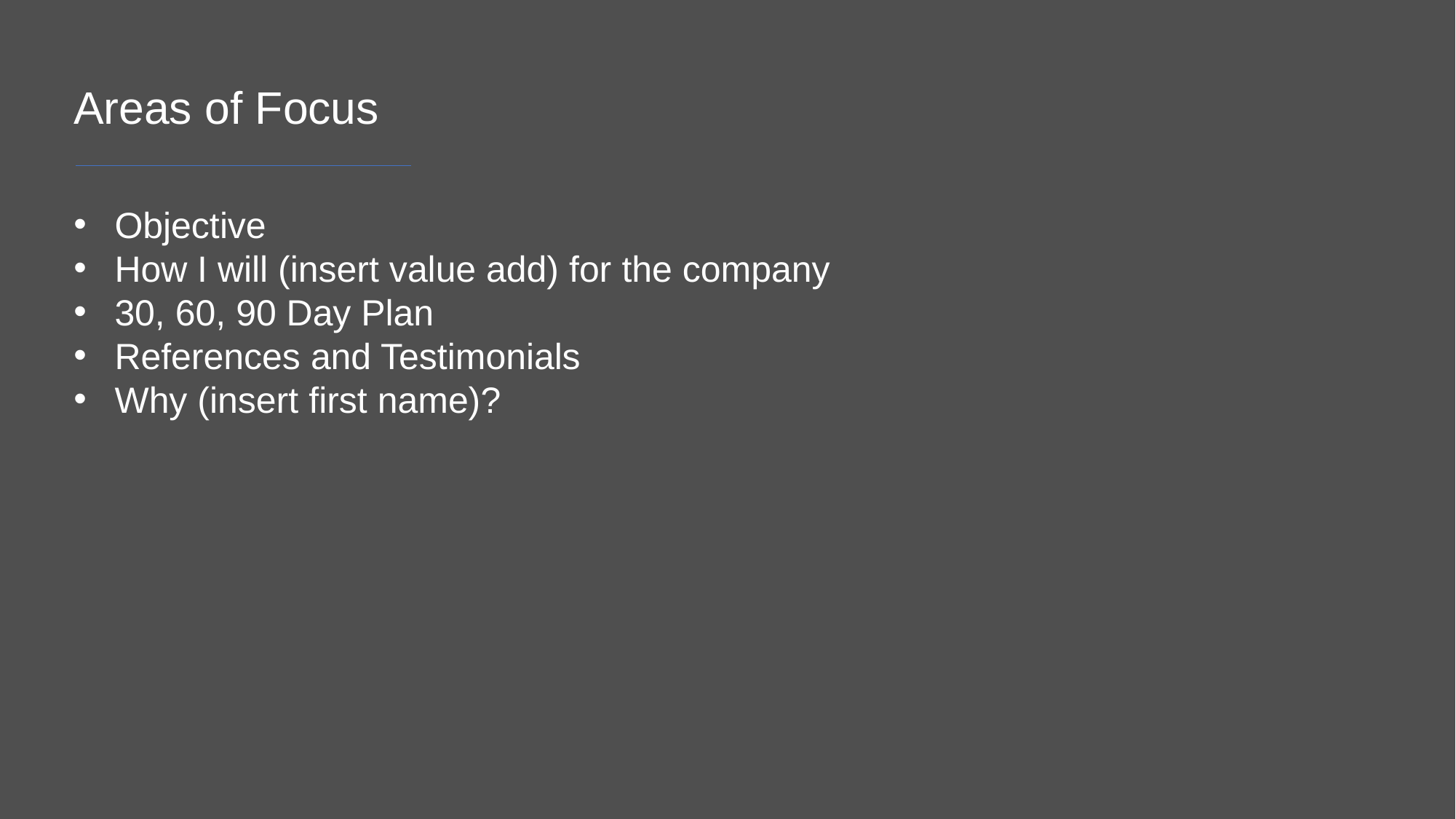

Areas of Focus
Objective
How I will (insert value add) for the company
30, 60, 90 Day Plan
References and Testimonials
Why (insert first name)?